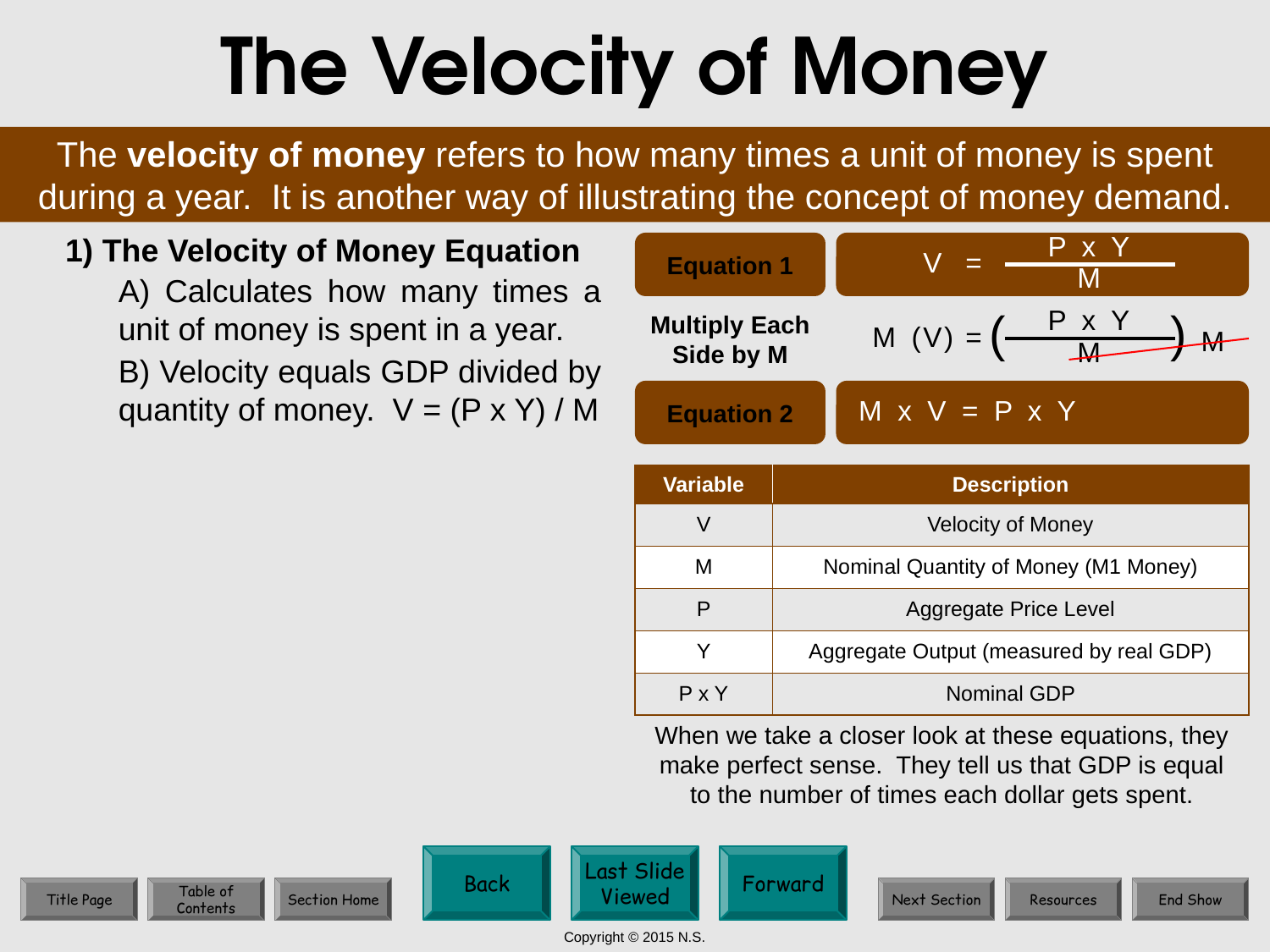

# The Velocity of Money
The velocity of money refers to how many times a unit of money is spent during a year.  It is another way of illustrating the concept of money demand.
P  x  Y
V   =
M

1) The Velocity of Money Equation
Equation 1
A) Calculates how many times a unit of money is spent in a year.
P  x  Y
V   =
M
(            ) M
Multiply Each
Side by M
M  (   )
B) Velocity equals GDP divided by quantity of money.  V = (P x Y) / M
Equation 2

M  x  V  =  P  x  Y
| Variable | Description |
| --- | --- |
| V | Velocity of Money |
| M | Nominal Quantity of Money (M1 Money) |
| P | Aggregate Price Level |
| Y | Aggregate Output (measured by real GDP) |
| P x Y | Nominal GDP |
When we take a closer look at these equations, they make perfect sense.  They tell us that GDP is equal to the number of times each dollar gets spent.